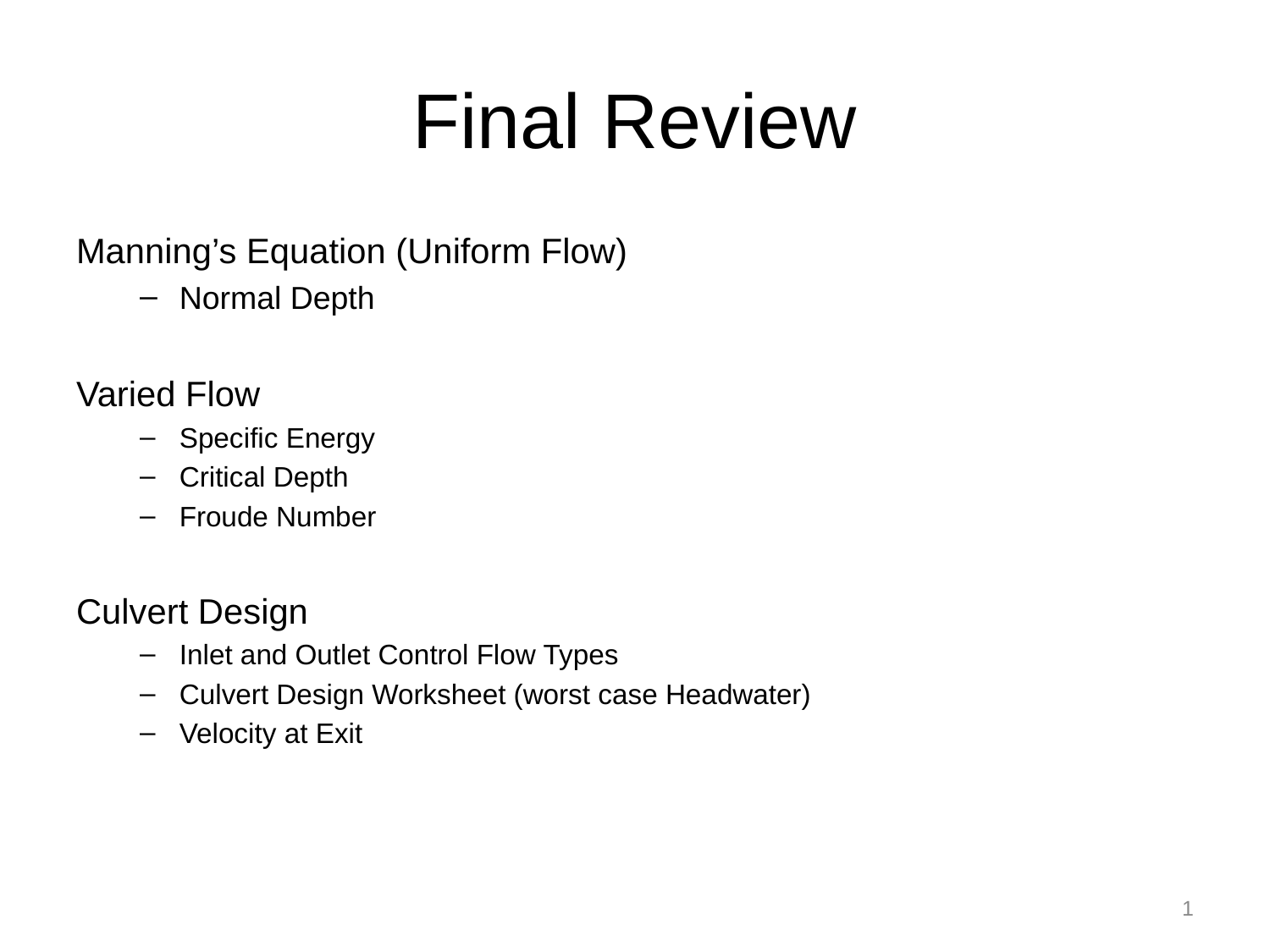

# Final Review
Manning’s Equation (Uniform Flow)
Normal Depth

Varied Flow
Specific Energy
Critical Depth
Froude Number

Culvert Design
Inlet and Outlet Control Flow Types
Culvert Design Worksheet (worst case Headwater)
Velocity at Exit

1